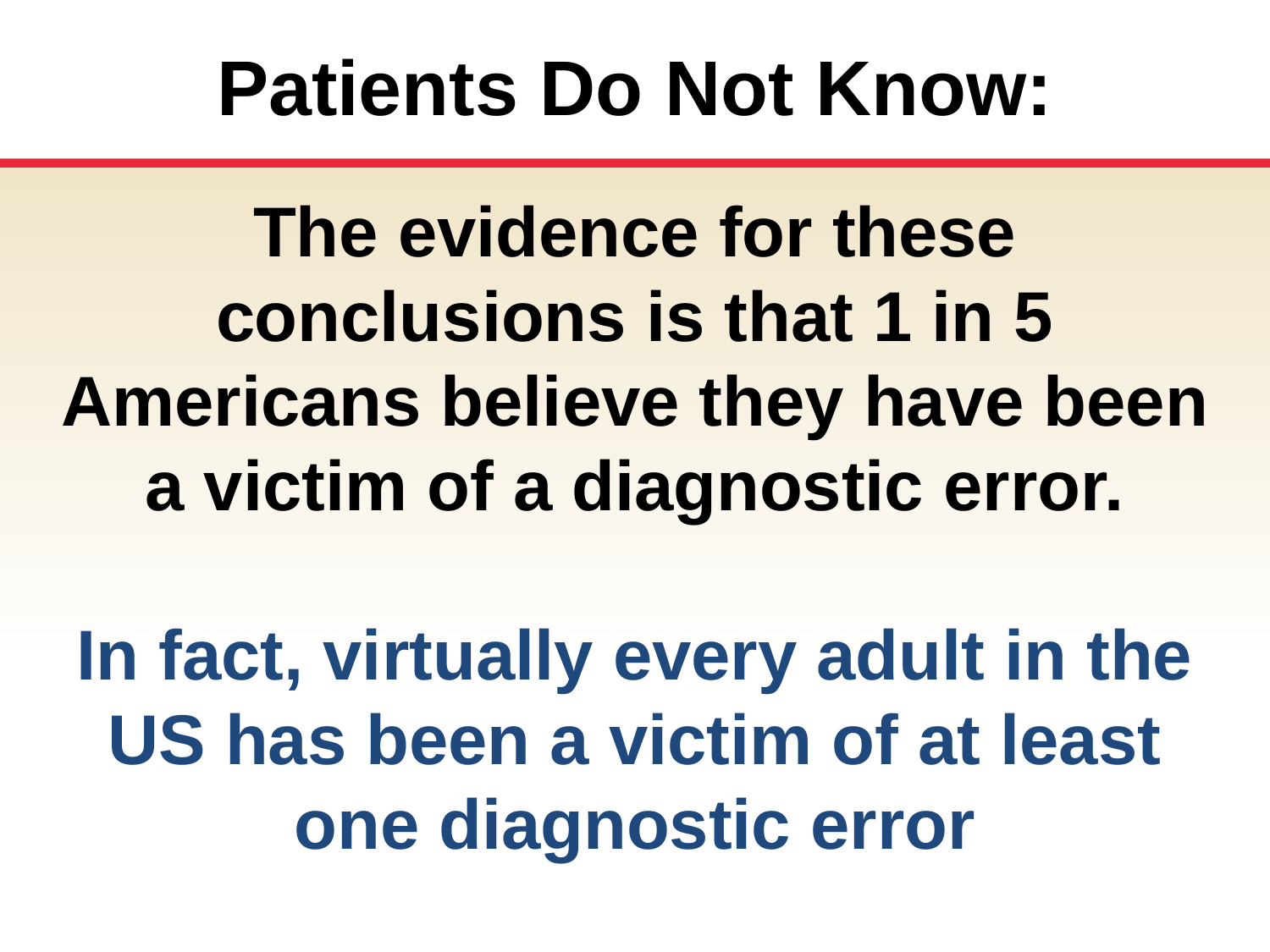

Patients Do Not Know:
The evidence for these conclusions is that 1 in 5 Americans believe they have been a victim of a diagnostic error.

In fact, virtually every adult in the US has been a victim of at least one diagnostic error